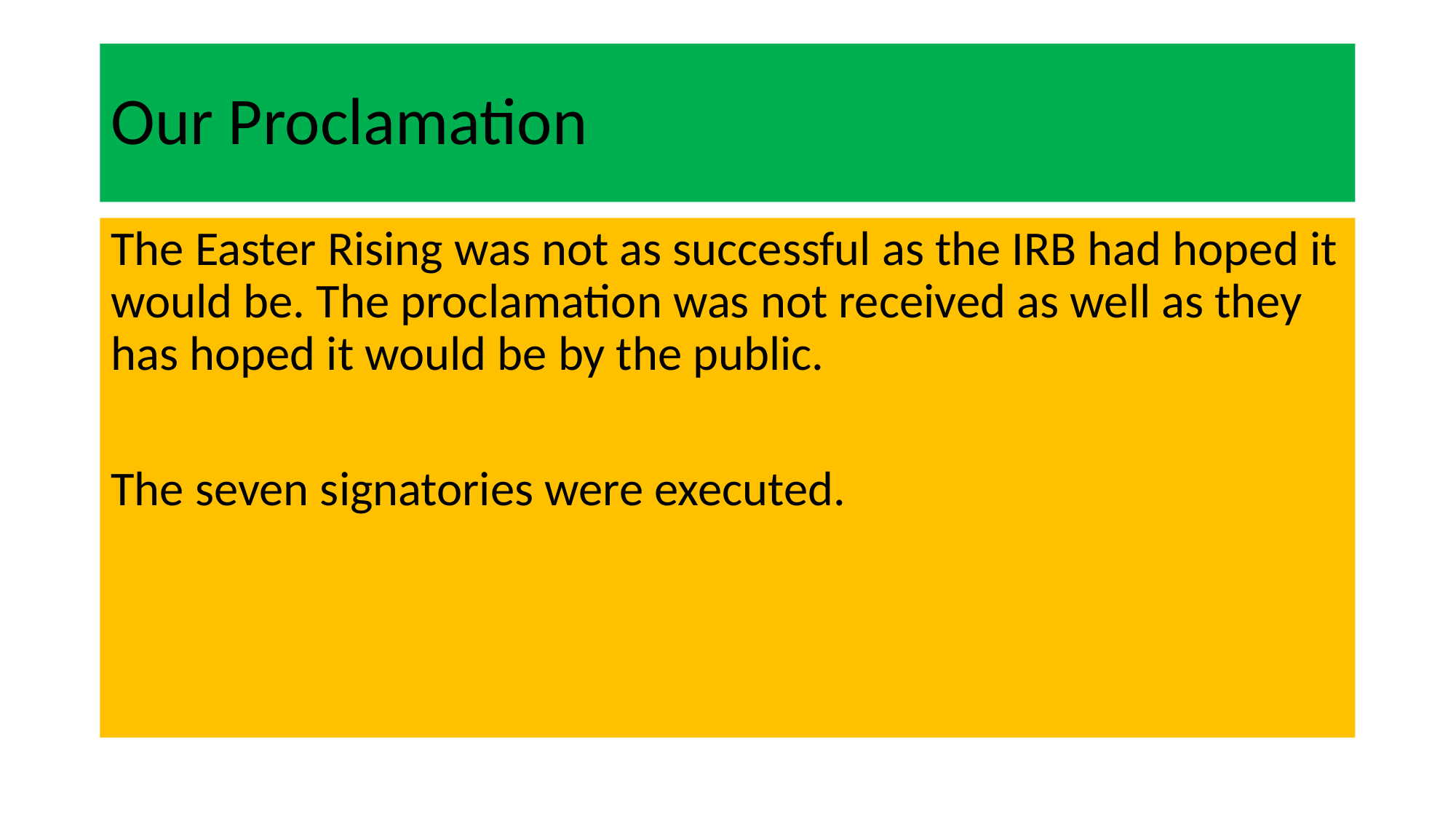

# Our Proclamation
The Easter Rising was not as successful as the IRB had hoped it would be. The proclamation was not received as well as they has hoped it would be by the public.

The seven signatories were executed.